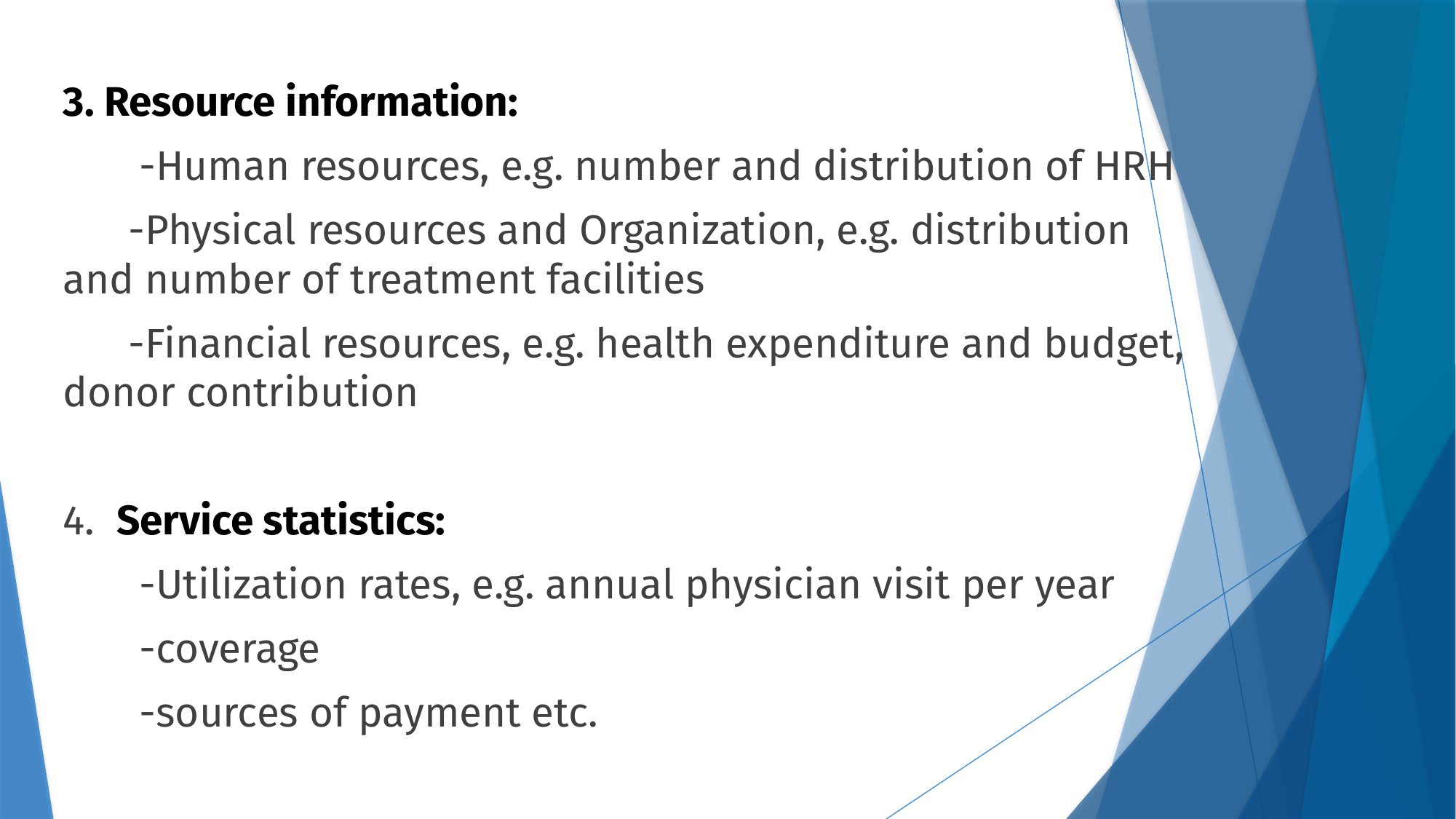

3. Resource information:
       -Human resources, e.g. number and distribution of HRH
      -Physical resources and Organization, e.g. distribution and number of treatment facilities
      -Financial resources, e.g. health expenditure and budget, donor contribution

4.  Service statistics:
       -Utilization rates, e.g. annual physician visit per year
       -coverage
       -sources of payment etc.